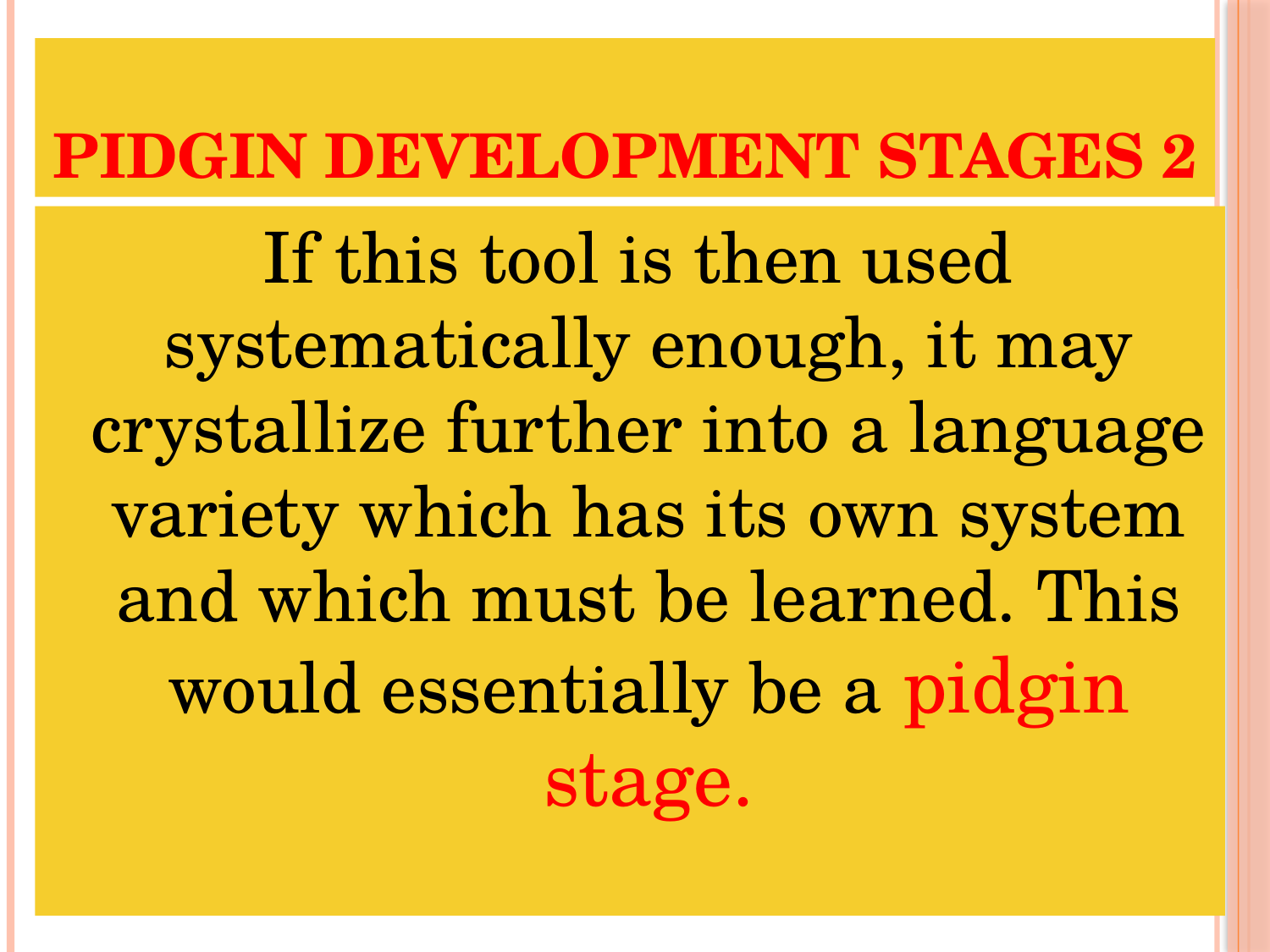

# Pidgin Development Stages 2
 If this tool is then used systematically enough, it may crystallize further into a language variety which has its own system and which must be learned. This would essentially be a pidgin stage.